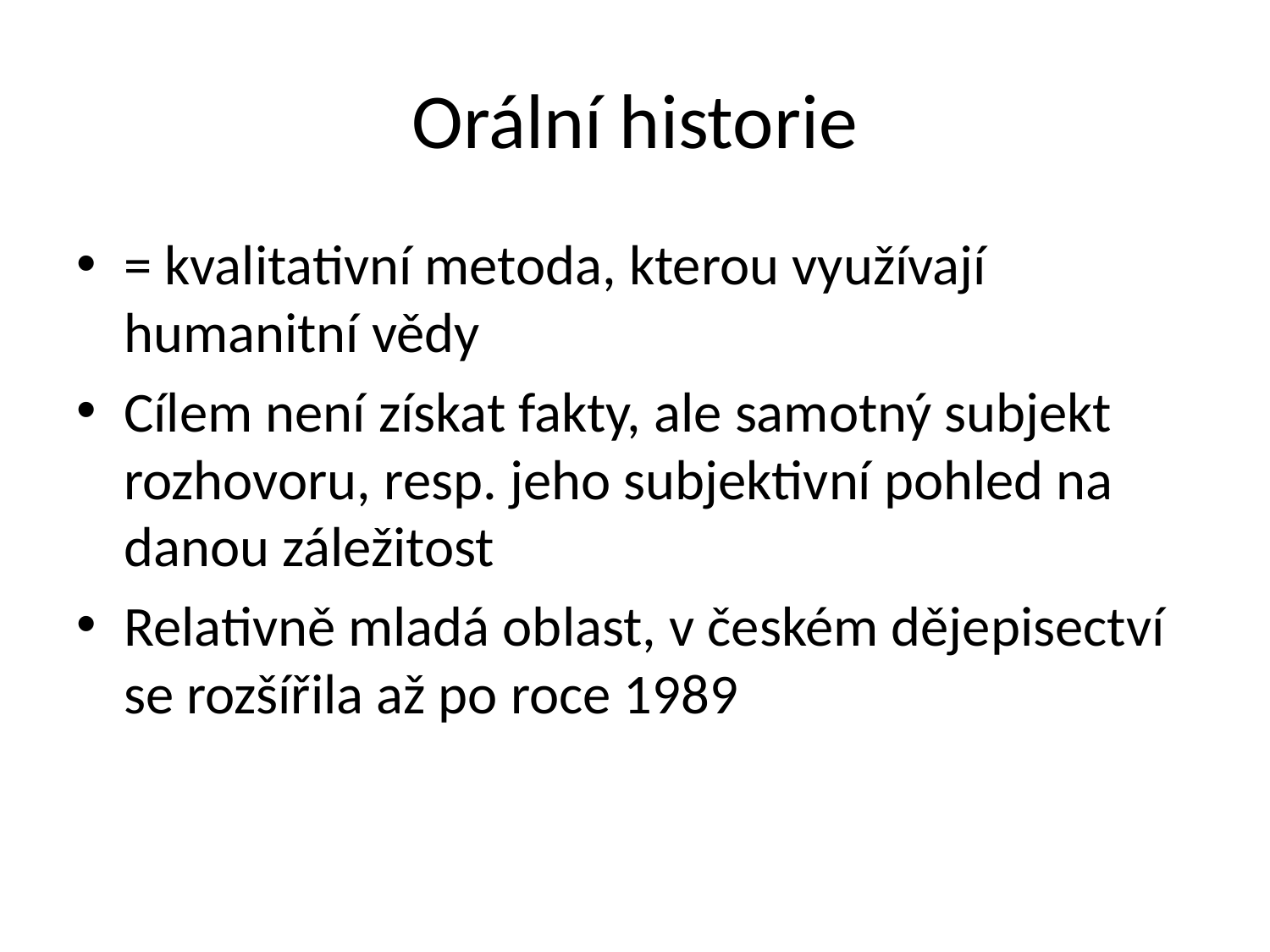

# Orální historie
= kvalitativní metoda, kterou využívají humanitní vědy
Cílem není získat fakty, ale samotný subjekt rozhovoru, resp. jeho subjektivní pohled na danou záležitost
Relativně mladá oblast, v českém dějepisectví se rozšířila až po roce 1989